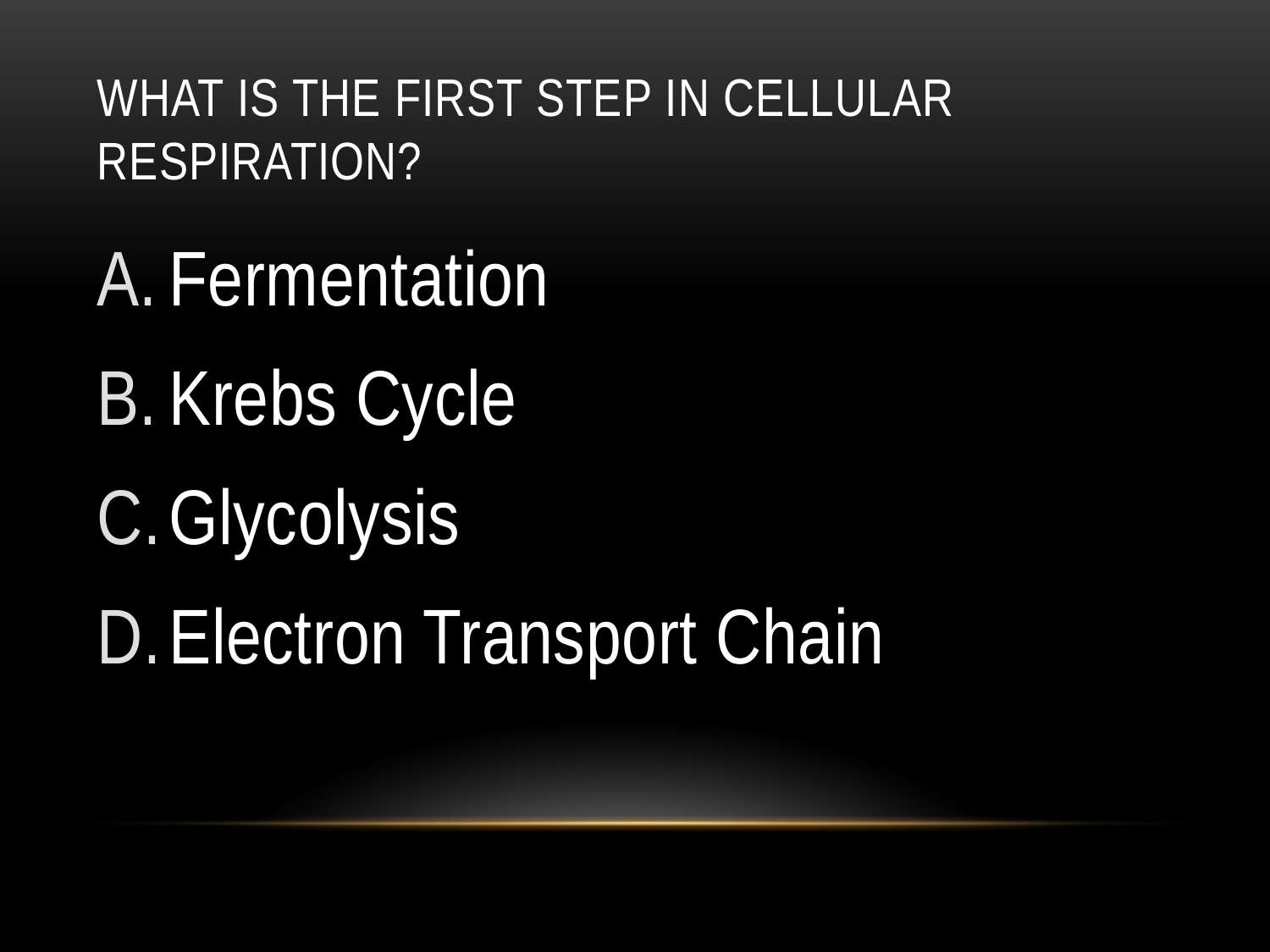

# What is the first step in cellular respiration?
Fermentation
Krebs Cycle
Glycolysis
Electron Transport Chain